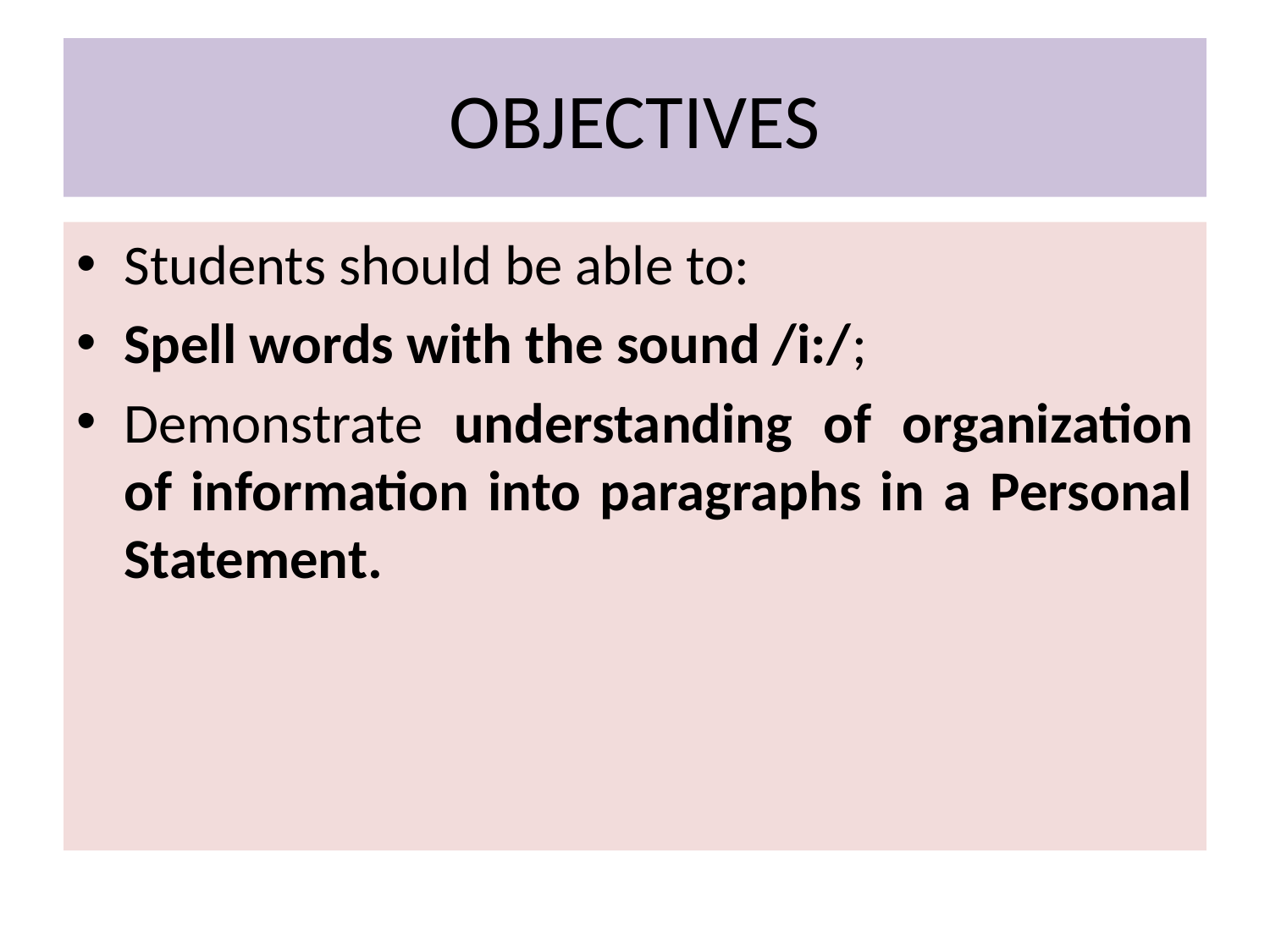

# OBJECTIVES
Students should be able to:
Spell words with the sound /i:/;
Demonstrate understanding of organization of information into paragraphs in a Personal Statement.